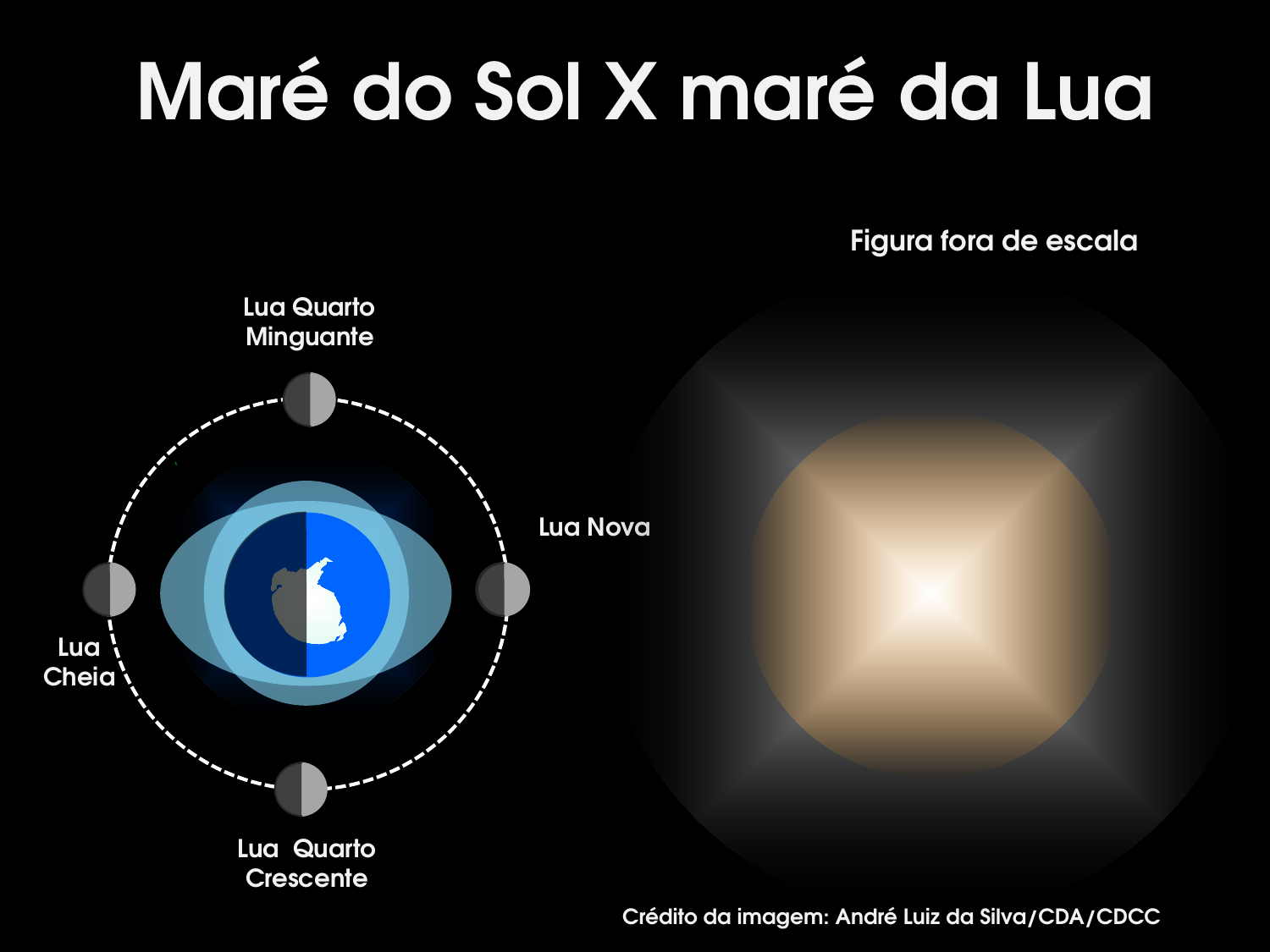

Maré do Sol X maré da Lua

Figura fora de escala

Lua Quarto
Minguante

Lua Nova

Lua
Cheia

Lua  Quarto
Crescente
Crédito da imagem: André Luiz da Silva/CDA/CDCC